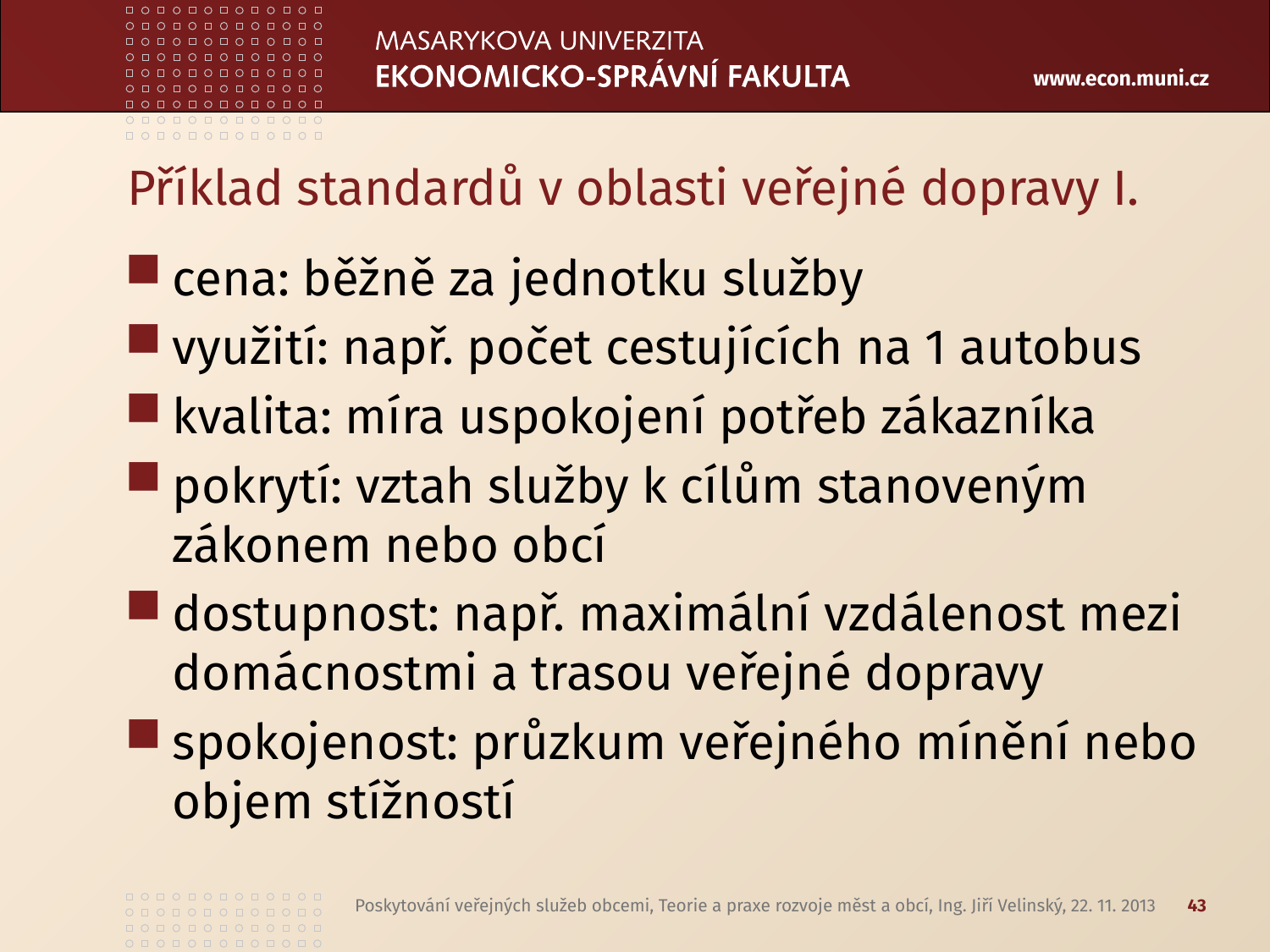

# Příklad standardů v oblasti veřejné dopravy I.
cena: běžně za jednotku služby
využití: např. počet cestujících na 1 autobus
kvalita: míra uspokojení potřeb zákazníka
pokrytí: vztah služby k cílům stanoveným zákonem nebo obcí
dostupnost: např. maximální vzdálenost mezi domácnostmi a trasou veřejné dopravy
spokojenost: průzkum veřejného mínění nebo objem stížností
Poskytování veřejných služeb obcemi, Teorie a praxe rozvoje měst a obcí, Ing. Jiří Velinský, 22. 11. 2013
43